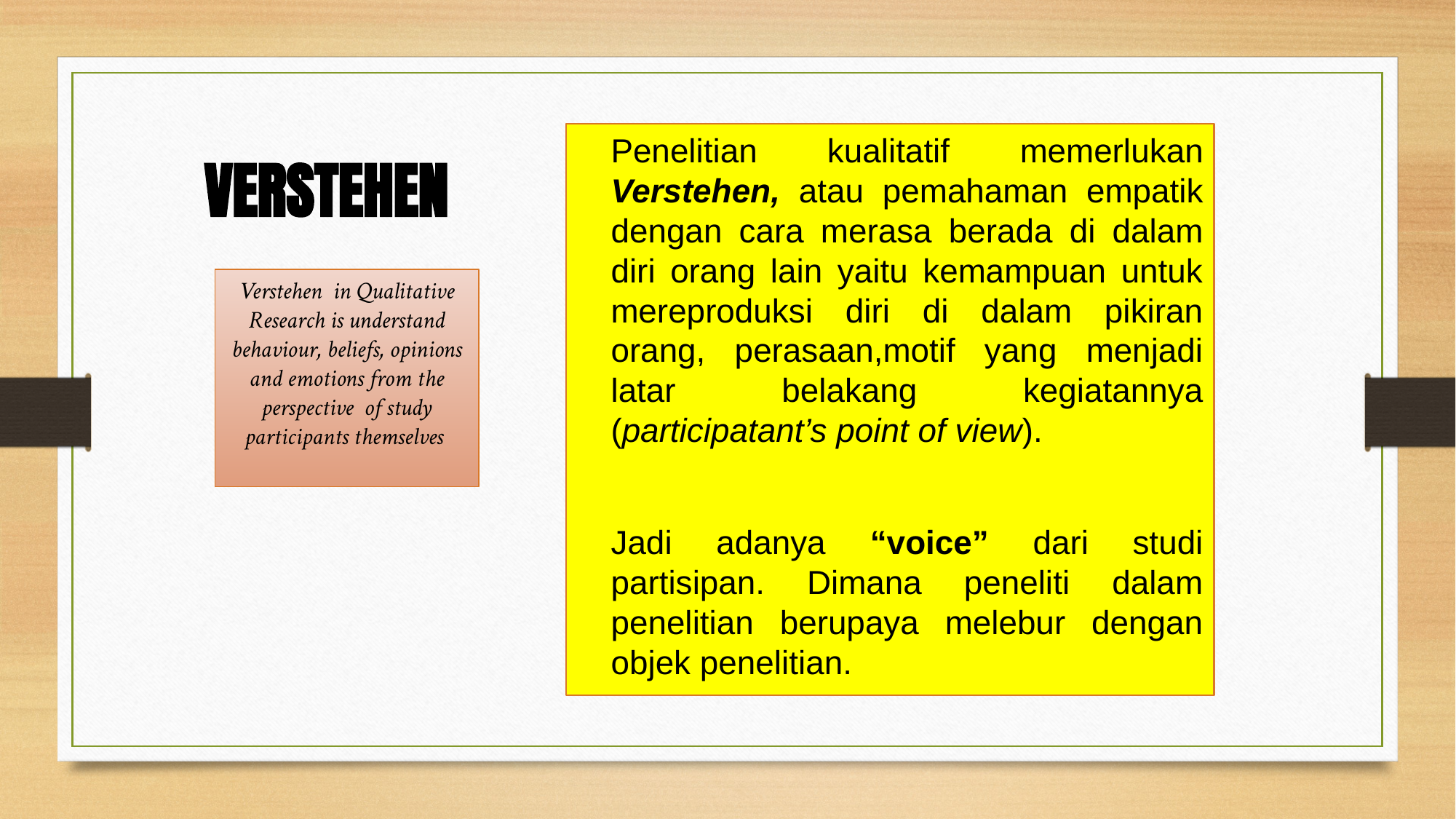

Penelitian kualitatif memerlukan Verstehen, atau pemahaman empatik dengan cara merasa berada di dalam diri orang lain yaitu kemampuan untuk mereproduksi diri di dalam pikiran orang, perasaan,motif yang menjadi latar belakang kegiatannya (participatant’s point of view).

	Jadi adanya “voice” dari studi partisipan. Dimana peneliti dalam penelitian berupaya melebur dengan objek penelitian.
VERSTEHEN
Verstehen  in Qualitative Research is understand behaviour, beliefs, opinions and emotions from the perspective  of study participants themselves